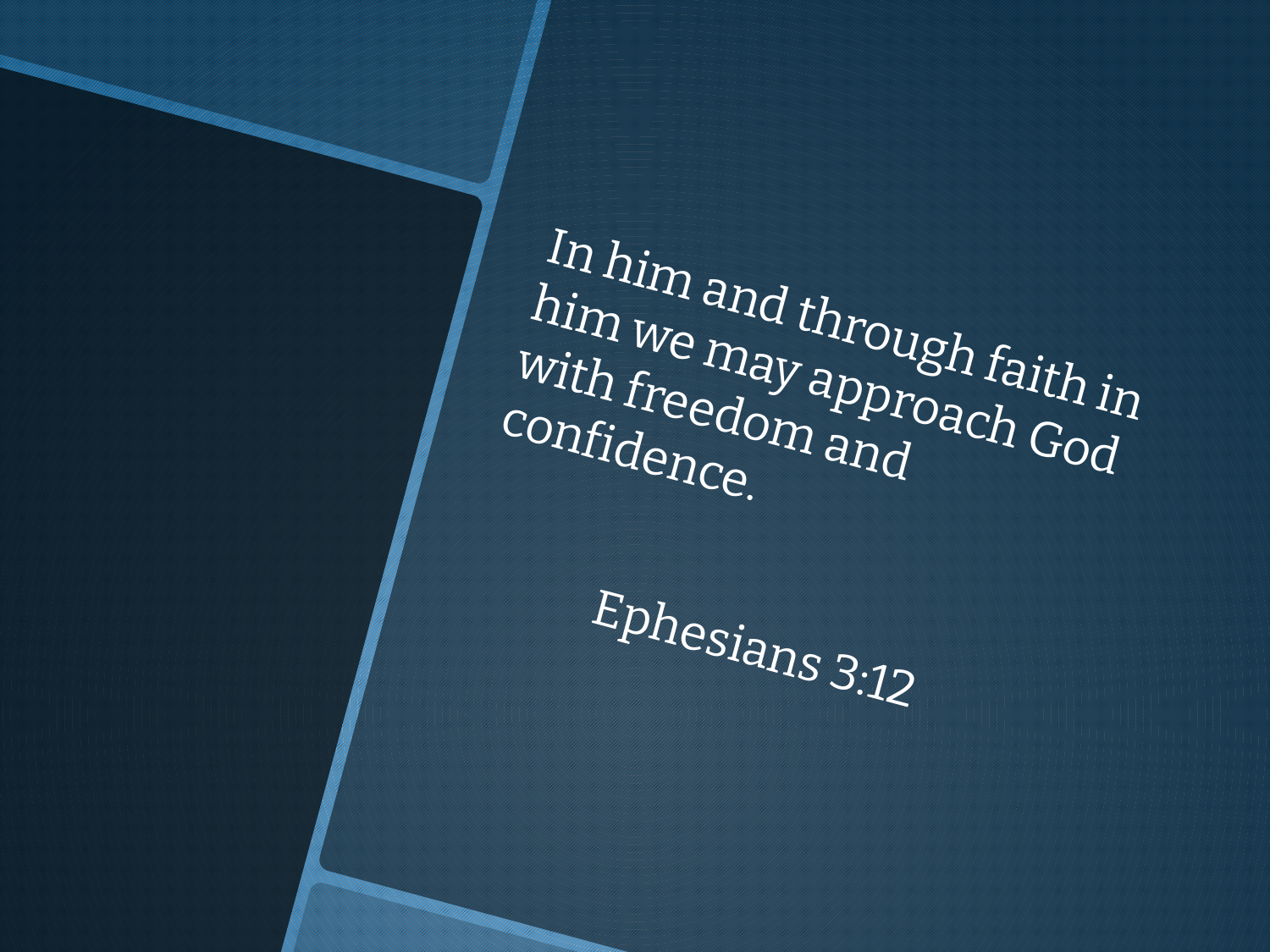

In him and through faith in him we may approach God with freedom and confidence.

	 Ephesians 3:12

#